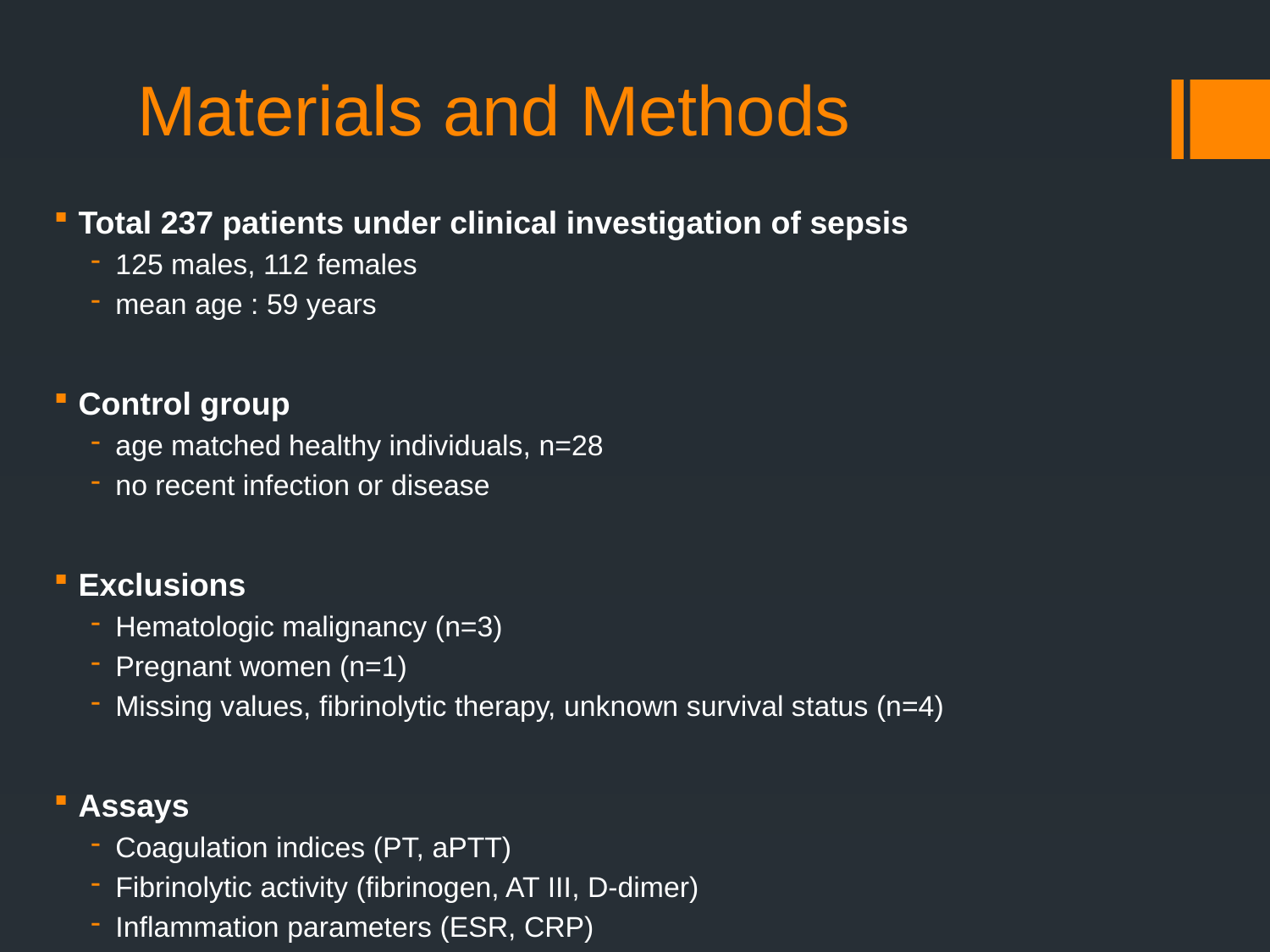

# Materials and Methods
Total 237 patients under clinical investigation of sepsis
125 males, 112 females
mean age : 59 years

Control group
age matched healthy individuals, n=28
no recent infection or disease

Exclusions
Hematologic malignancy (n=3)
Pregnant women (n=1)
Missing values, fibrinolytic therapy, unknown survival status (n=4)

Assays
Coagulation indices (PT, aPTT)
Fibrinolytic activity (fibrinogen, AT III, D-dimer)
Inflammation parameters (ESR, CRP)